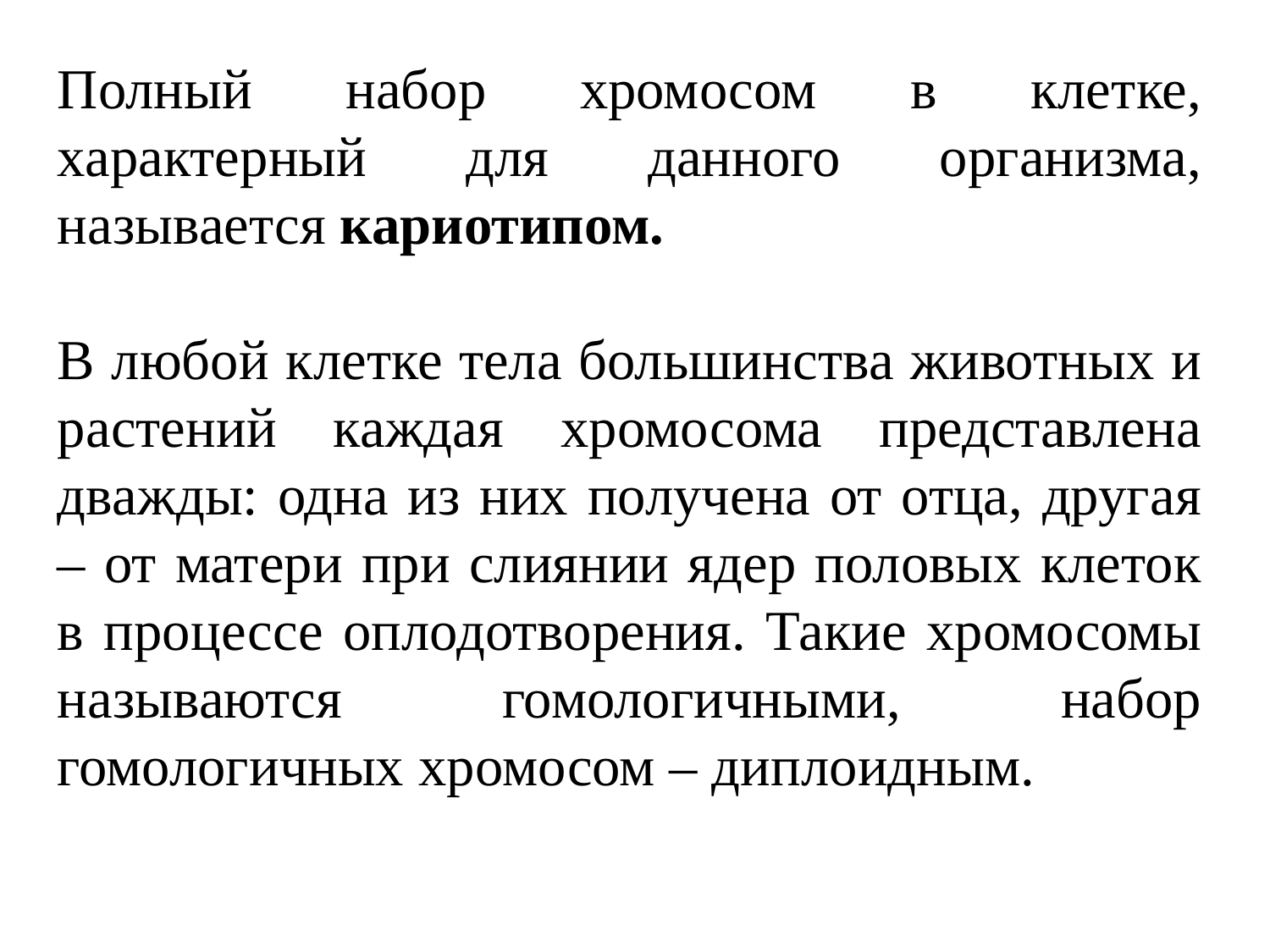

Полный набор хромосом в клетке, характерный для данного организма, называется кариотипом.

В любой клетке тела большинства животных и растений каждая хромосома представлена дважды: одна из них получена от отца, другая – от матери при слиянии ядер половых клеток в процессе оплодотворения. Такие хромосомы называются гомологичными, набор гомологичных хромосом – диплоидным.